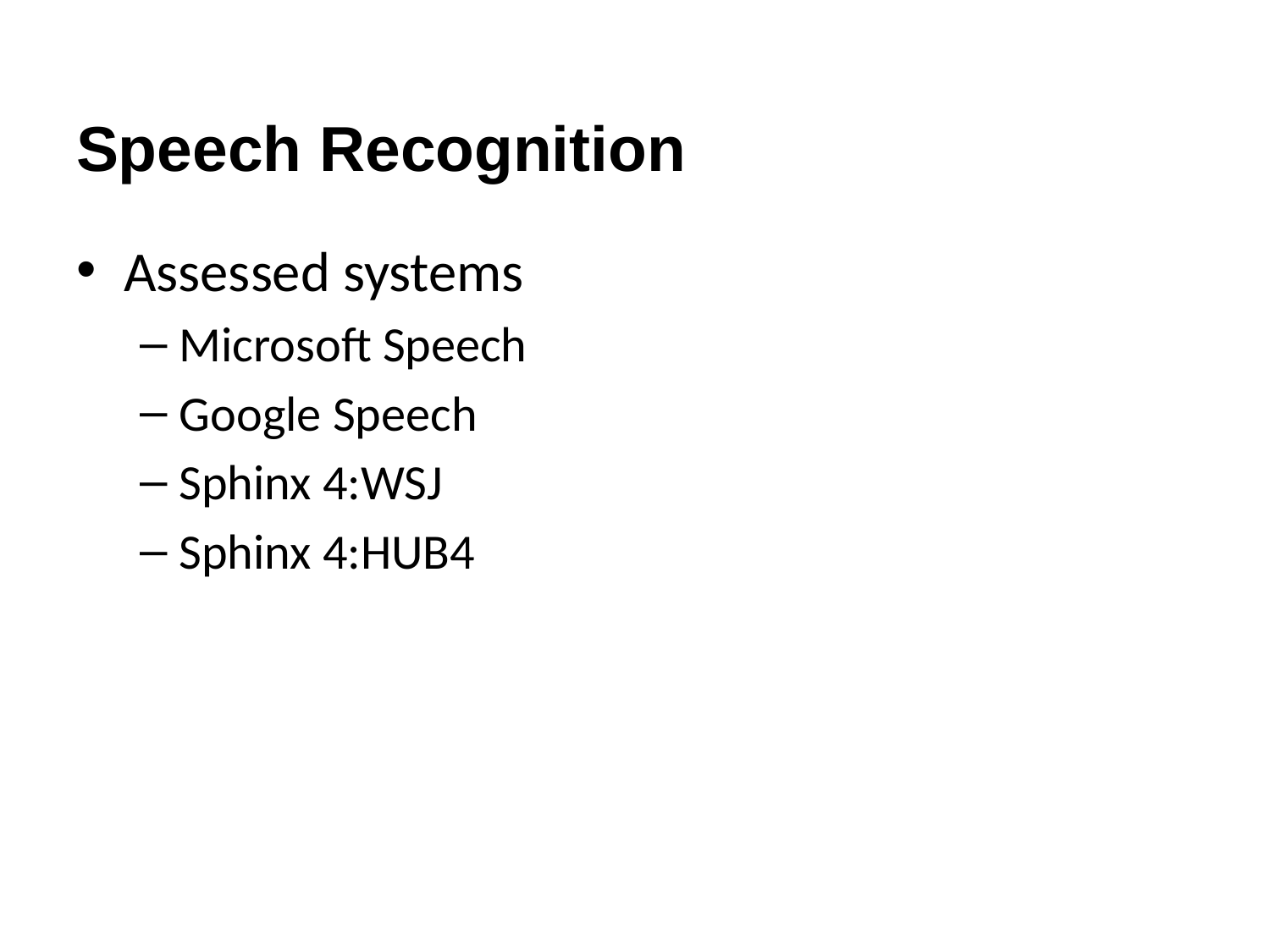

# Speech Recognition
Assessed systems
Microsoft Speech
Google Speech
Sphinx 4:WSJ
Sphinx 4:HUB4